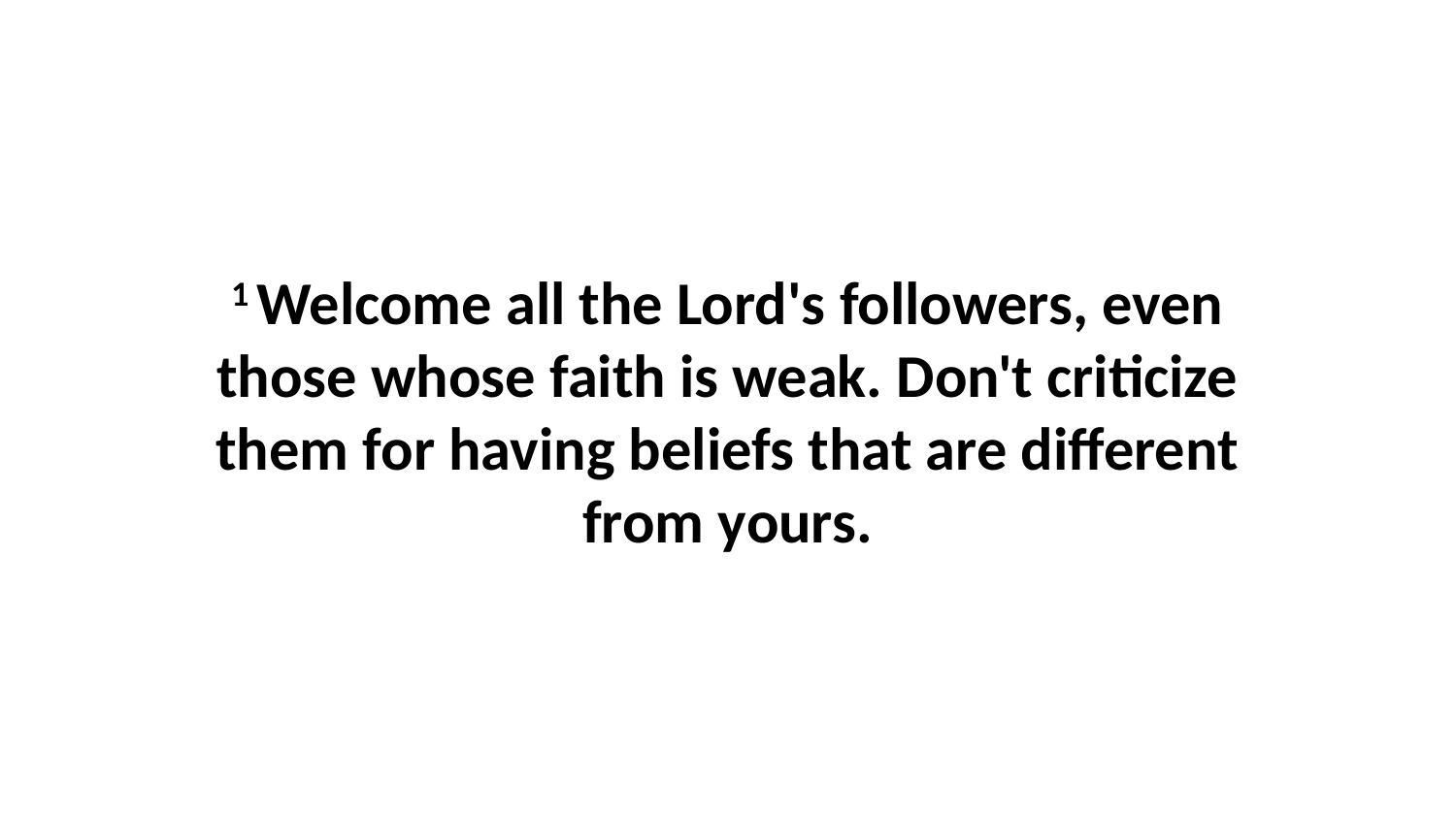

1 Welcome all the Lord's followers, even those whose faith is weak. Don't criticize them for having beliefs that are different from yours.